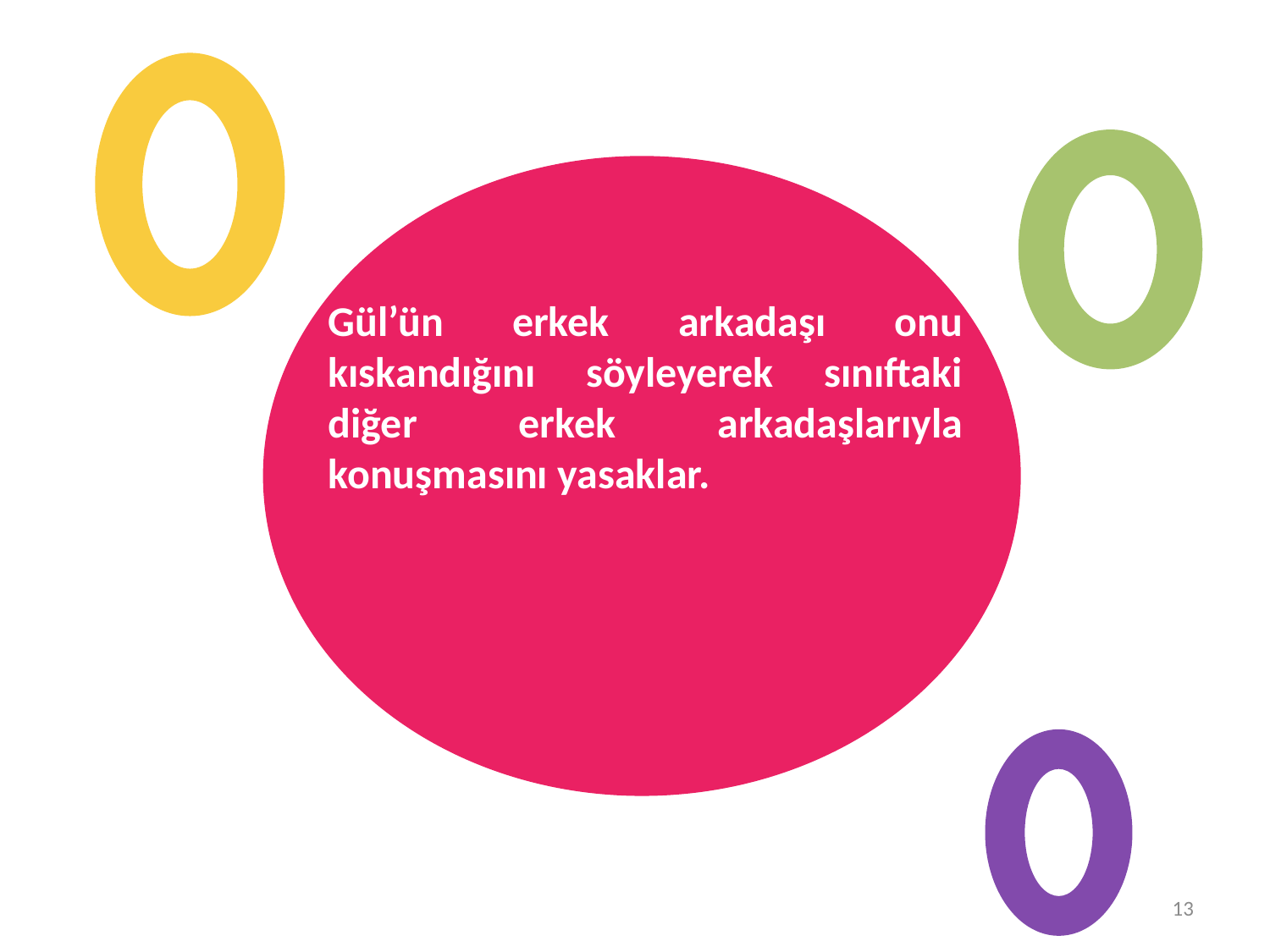

Gül’ün erkek arkadaşı onu kıskandığını söyleyerek sınıftaki diğer erkek arkadaşlarıyla konuşmasını yasaklar.

13